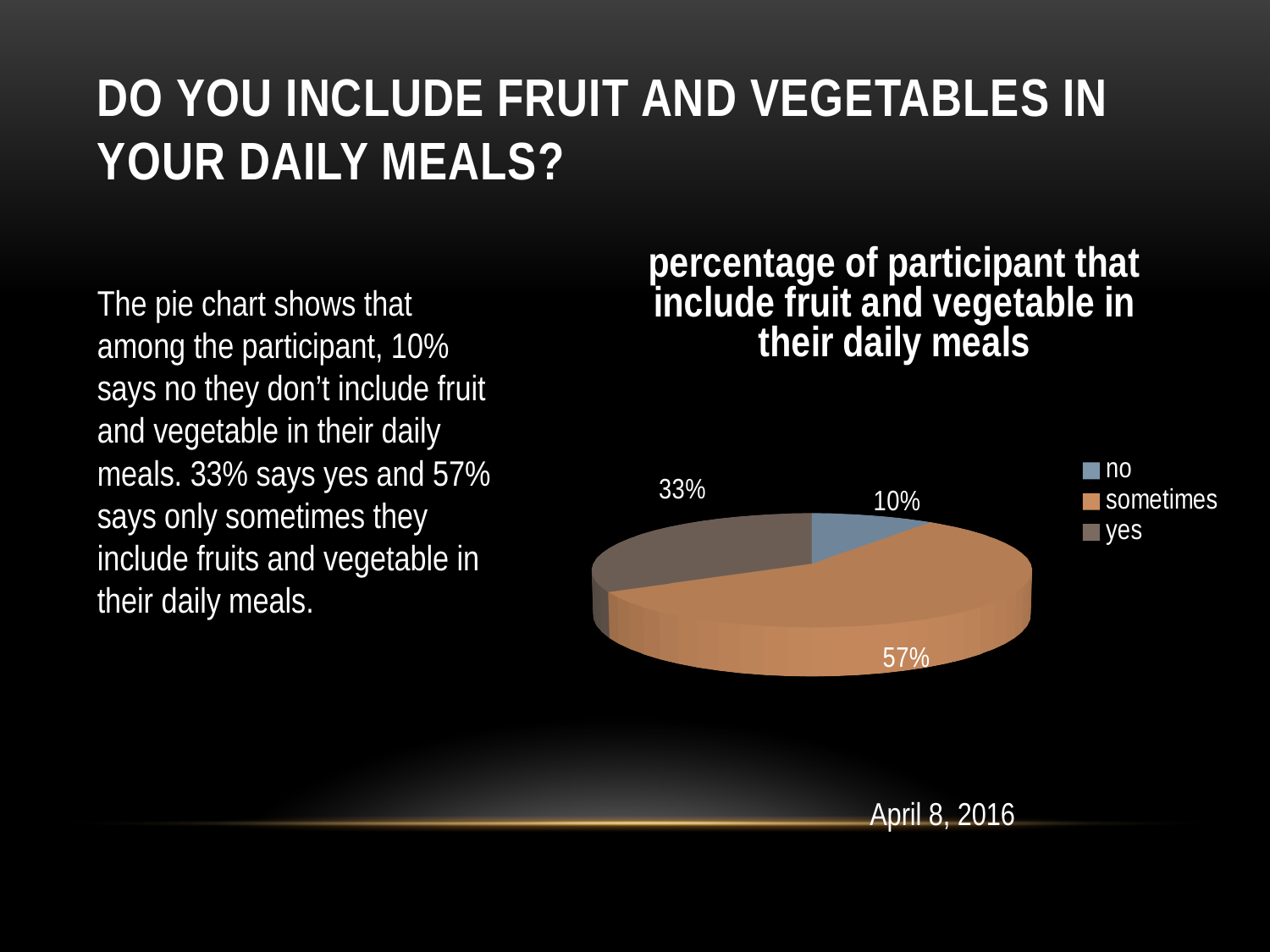

# Do you include fruit and vegetables in your daily meals?

[unsupported chart]

The pie chart shows that among the participant, 10%  says no they don’t include fruit and vegetable in their daily meals. 33% says yes and 57% says only sometimes they include fruits and vegetable in their daily meals.
April 8, 2016